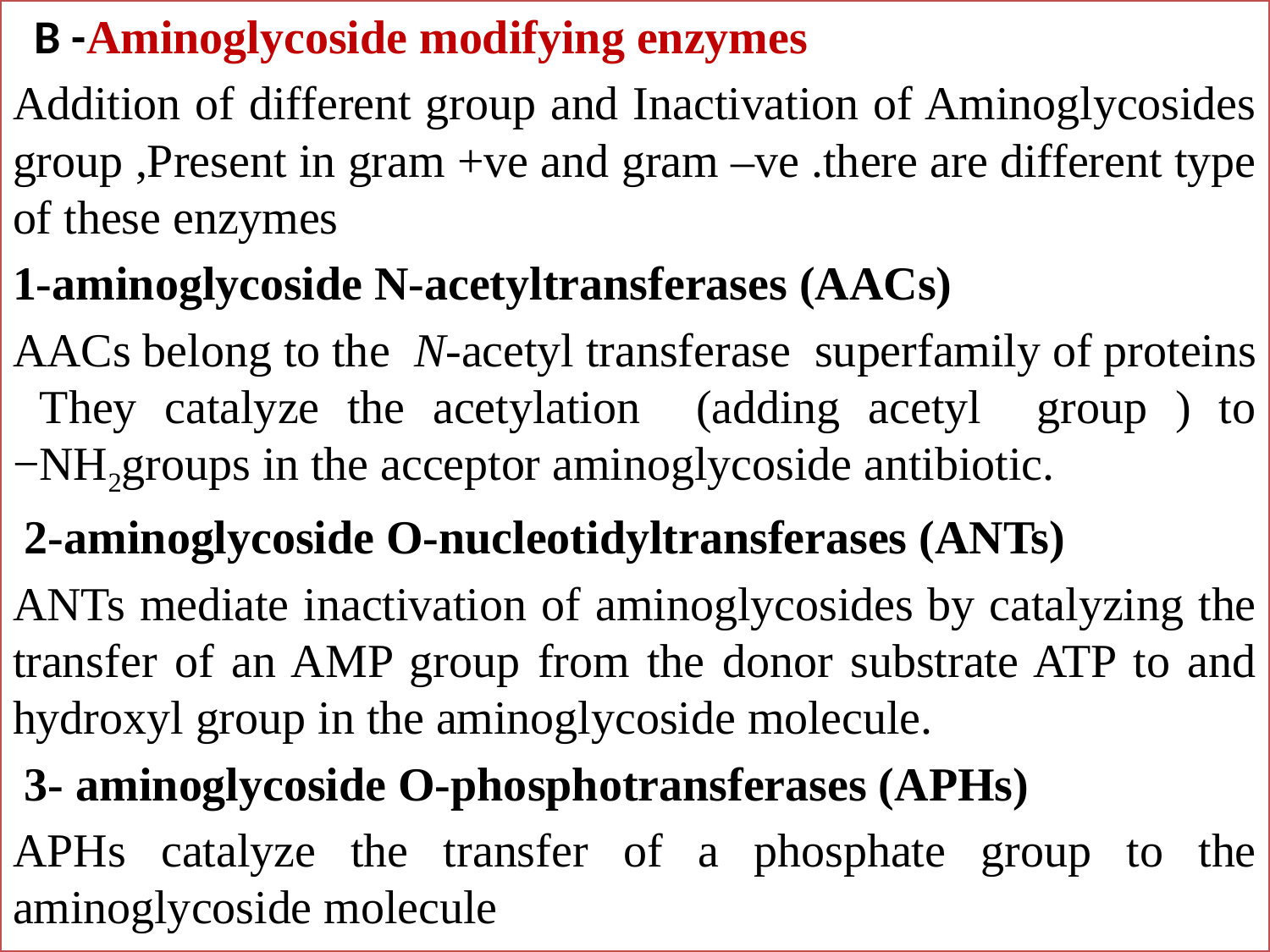

B -Aminoglycoside modifying enzymes
Addition of different group and Inactivation of Aminoglycosides group ,Present in gram +ve and gram –ve .there are different type of these enzymes
1-aminoglycoside N-acetyltransferases (AACs)
AACs belong to the  N-acetyl transferase  superfamily of proteins  They catalyze the acetylation  (adding acetyl  group ) to −NH2groups in the acceptor aminoglycoside antibiotic.
 2-aminoglycoside O-nucleotidyltransferases (ANTs)
ANTs mediate inactivation of aminoglycosides by catalyzing the transfer of an AMP group from the donor substrate ATP to and hydroxyl group in the aminoglycoside molecule.
 3- aminoglycoside O-phosphotransferases (APHs)
APHs catalyze the transfer of a phosphate group to the aminoglycoside molecule
#